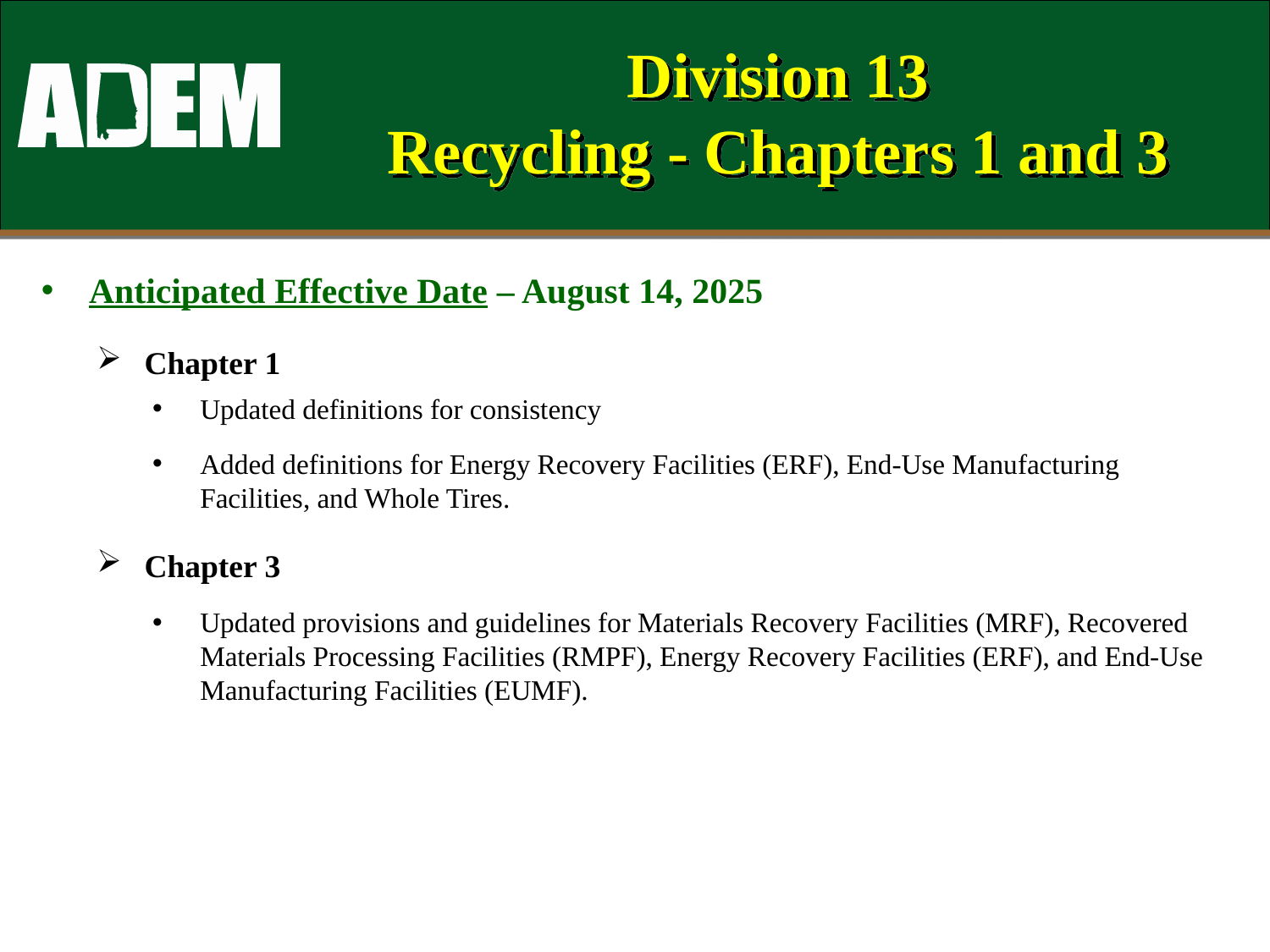

# Division 13 Recycling - Chapters 1 and 3
Anticipated Effective Date – August 14, 2025
Chapter 1
Updated definitions for consistency
Added definitions for Energy Recovery Facilities (ERF), End-Use Manufacturing Facilities, and Whole Tires.
Chapter 3
Updated provisions and guidelines for Materials Recovery Facilities (MRF), Recovered Materials Processing Facilities (RMPF), Energy Recovery Facilities (ERF), and End-Use Manufacturing Facilities (EUMF).